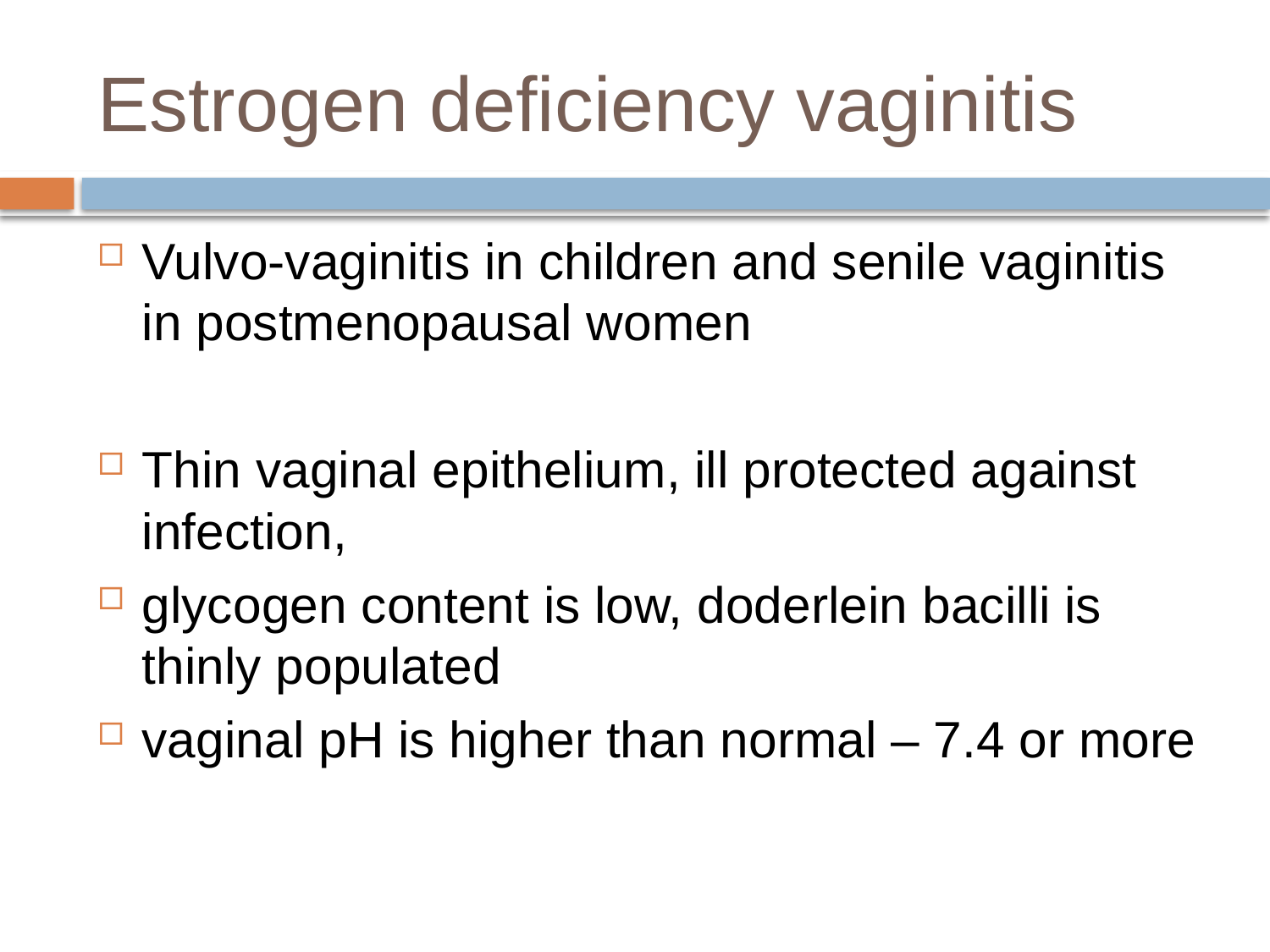

# Estrogen deficiency vaginitis
Vulvo-vaginitis in children and senile vaginitis in postmenopausal women

Thin vaginal epithelium, ill protected against infection,
glycogen content is low, doderlein bacilli is thinly populated
vaginal pH is higher than normal – 7.4 or more